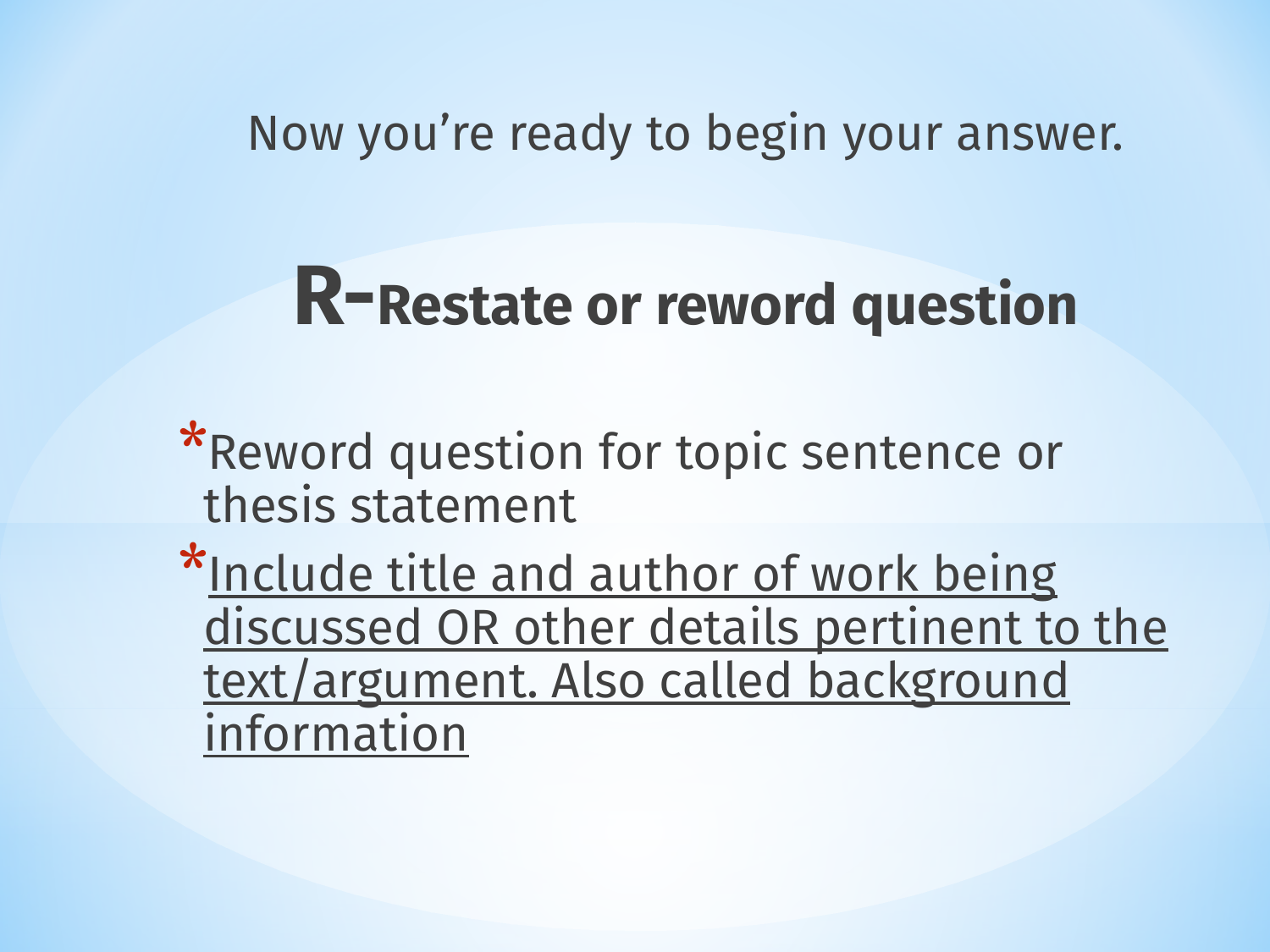

Now you’re ready to begin your answer.

R-Restate or reword question

Reword question for topic sentence or thesis statement
Include title and author of work being discussed OR other details pertinent to the text/argument. Also called background information